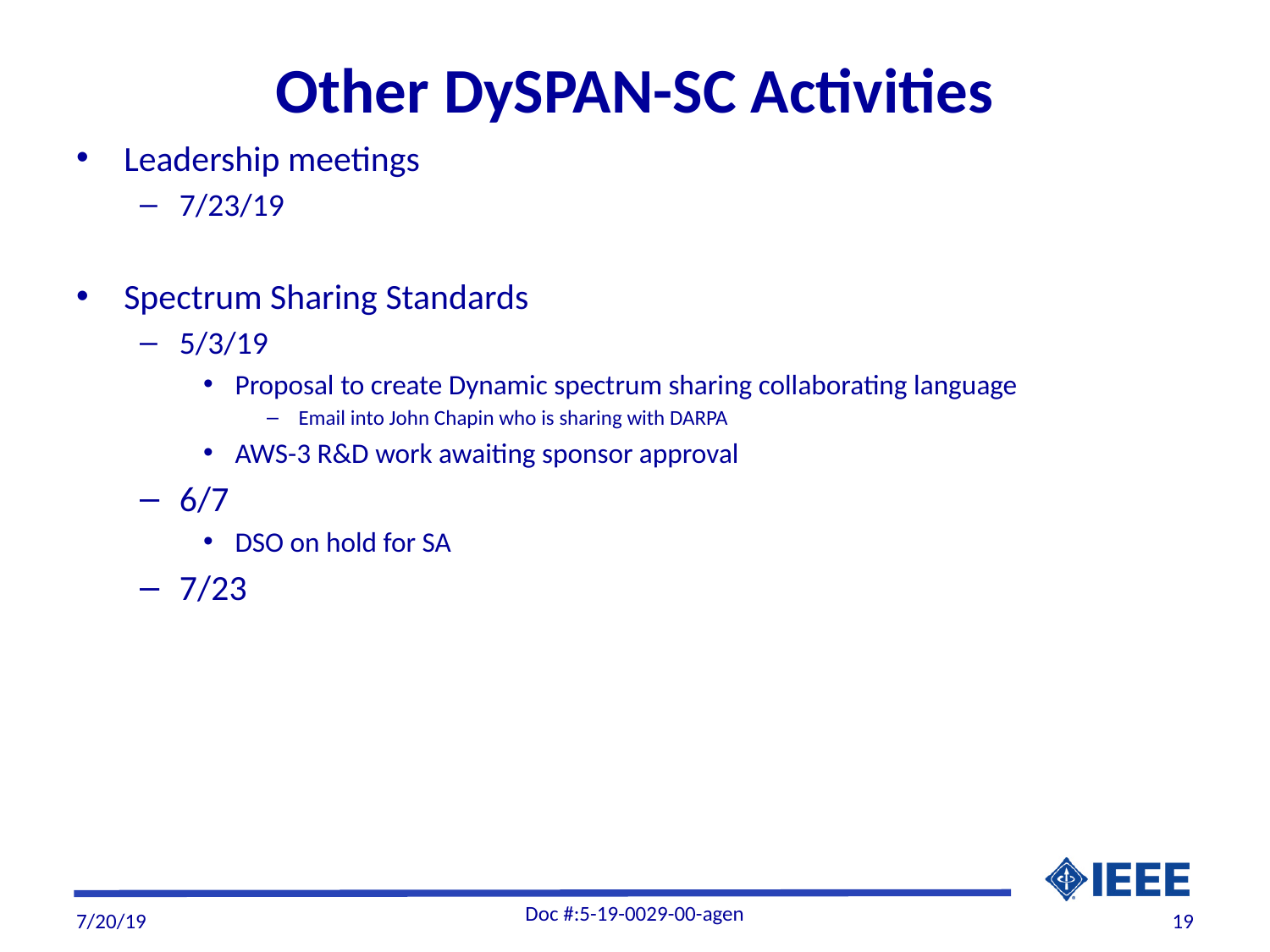

# Other DySPAN-SC Activities
Leadership meetings
7/23/19

Spectrum Sharing Standards
5/3/19
Proposal to create Dynamic spectrum sharing collaborating language
Email into John Chapin who is sharing with DARPA
AWS-3 R&D work awaiting sponsor approval
6/7
DSO on hold for SA
7/23

Doc #:5-19-0029-00-agen
7/20/19
19